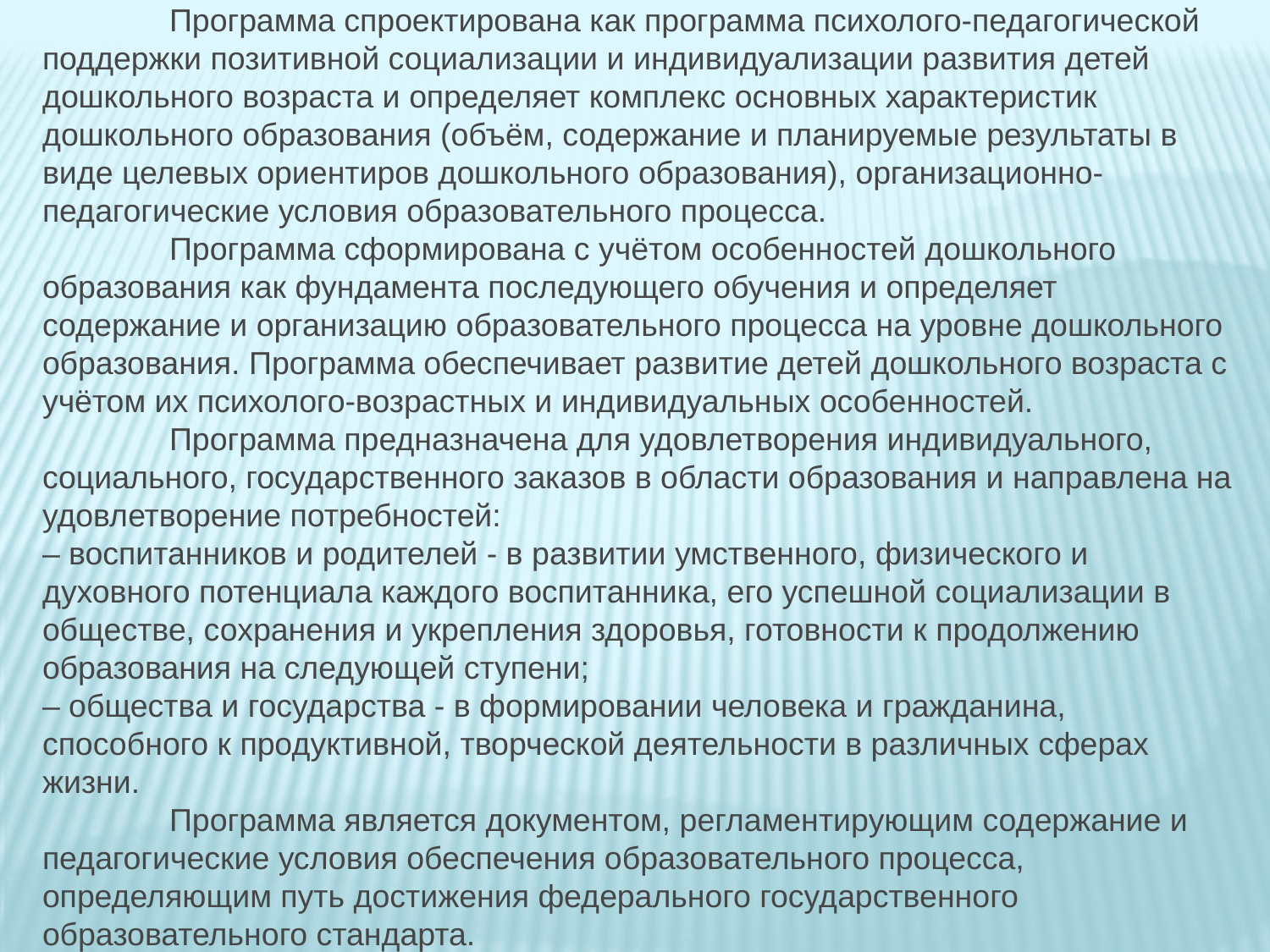

Программа спроектирована как программа психолого-педагогической поддержки позитивной социализации и индивидуализации развития детей дошкольного возраста и определяет комплекс основных характеристик дошкольного образования (объём, содержание и планируемые результаты в виде целевых ориентиров дошкольного образования), организационно- педагогические условия образовательного процесса.
	Программа сформирована с учётом особенностей дошкольного образования как фундамента последующего обучения и определяет содержание и организацию образовательного процесса на уровне дошкольного образования. Программа обеспечивает развитие детей дошкольного возраста с учётом их психолого-возрастных и индивидуальных особенностей.
	Программа предназначена для удовлетворения индивидуального, социального, государственного заказов в области образования и направлена на удовлетворение потребностей:
– воспитанников и родителей - в развитии умственного, физического и духовного потенциала каждого воспитанника, его успешной социализации в обществе, сохранения и укрепления здоровья, готовности к продолжению образования на следующей ступени;
– общества и государства - в формировании человека и гражданина, способного к продуктивной, творческой деятельности в различных сферах жизни.
	Программа является документом, регламентирующим содержание и педагогические условия обеспечения образовательного процесса, определяющим путь достижения федерального государственного образовательного стандарта.